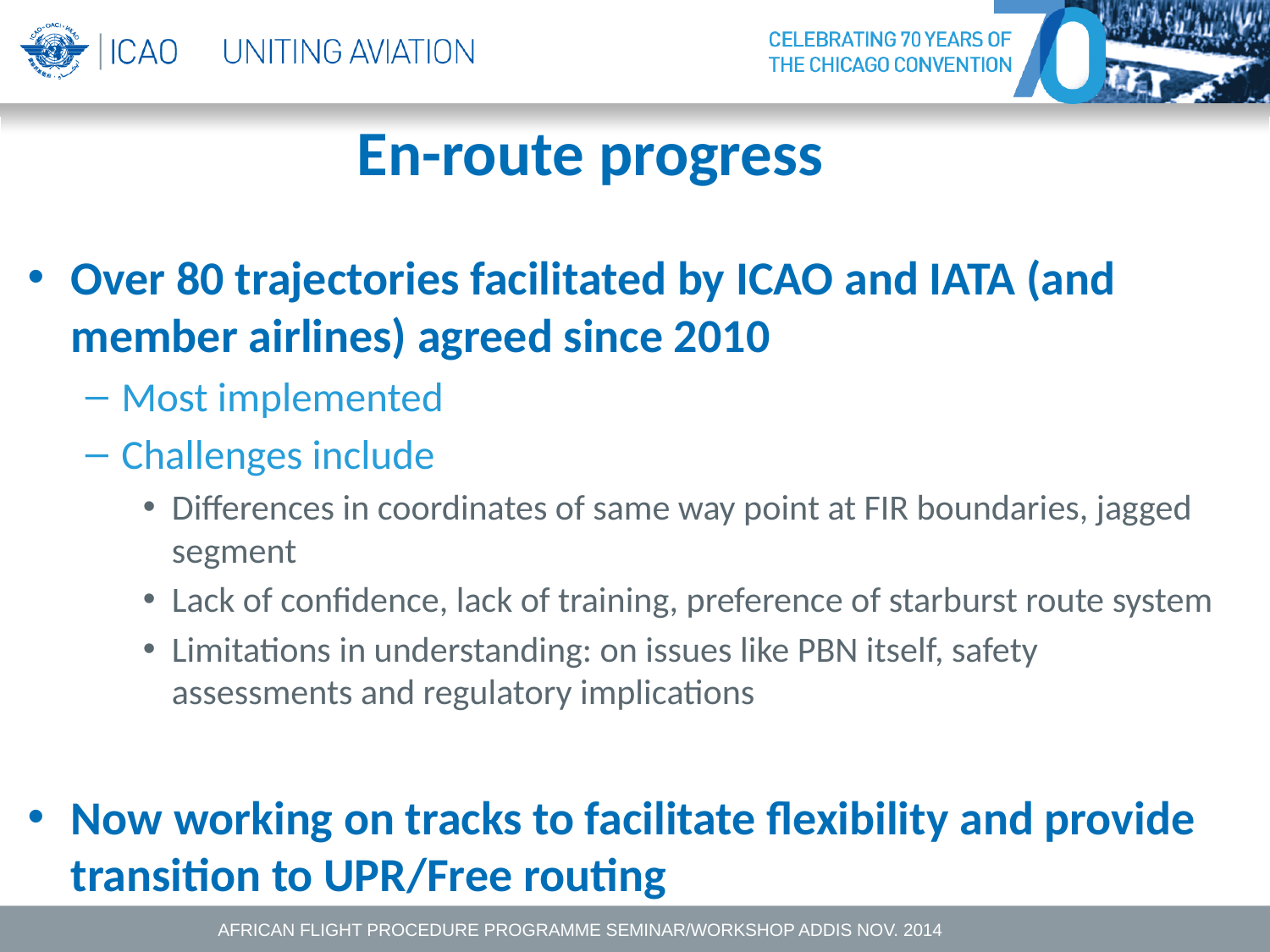

# En-route progress
Over 80 trajectories facilitated by ICAO and IATA (and member airlines) agreed since 2010
Most implemented
Challenges include
Differences in coordinates of same way point at FIR boundaries, jagged segment
Lack of confidence, lack of training, preference of starburst route system
Limitations in understanding: on issues like PBN itself, safety assessments and regulatory implications

Now working on tracks to facilitate flexibility and provide transition to UPR/Free routing

AFRICAN FLIGHT PROCEDURE PROGRAMME SEMINAR/WORKSHOP ADDIS NOV. 2014